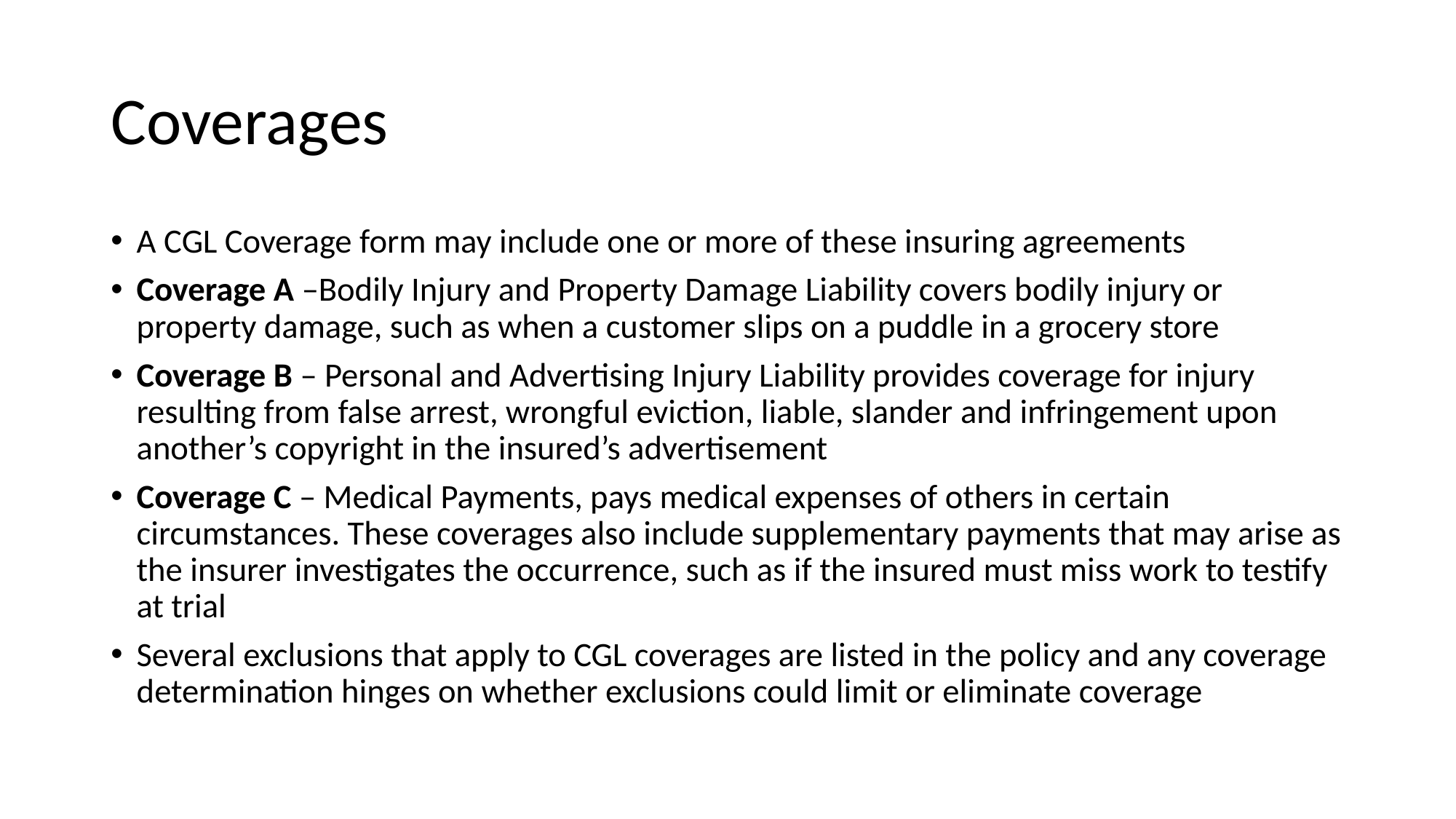

# Coverages
A CGL Coverage form may include one or more of these insuring agreements
Coverage A –Bodily Injury and Property Damage Liability covers bodily injury or property damage, such as when a customer slips on a puddle in a grocery store
Coverage B – Personal and Advertising Injury Liability provides coverage for injury resulting from false arrest, wrongful eviction, liable, slander and infringement upon another’s copyright in the insured’s advertisement
Coverage C – Medical Payments, pays medical expenses of others in certain circumstances. These coverages also include supplementary payments that may arise as the insurer investigates the occurrence, such as if the insured must miss work to testify at trial
Several exclusions that apply to CGL coverages are listed in the policy and any coverage determination hinges on whether exclusions could limit or eliminate coverage